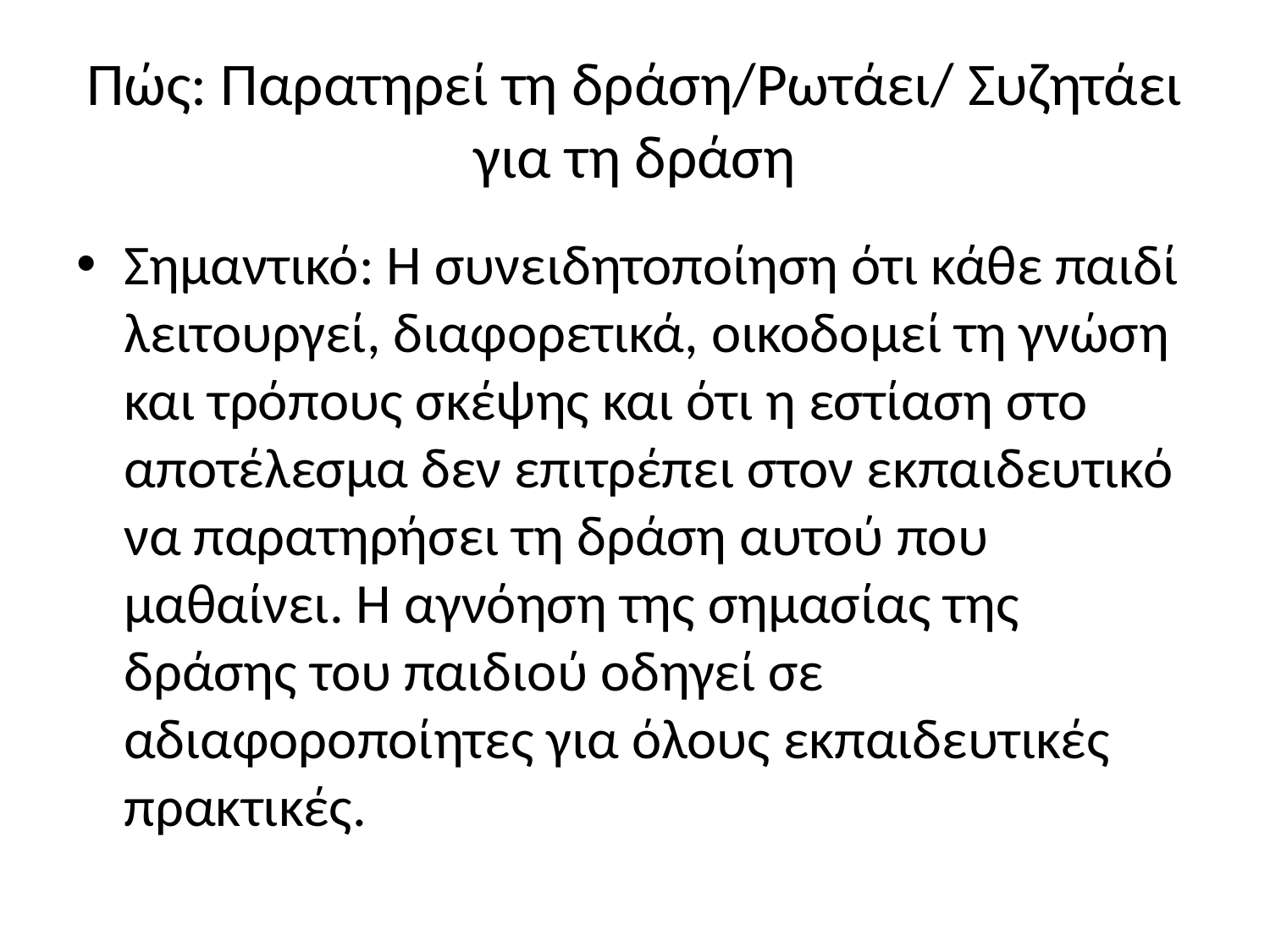

# Πώς: Παρατηρεί τη δράση/Ρωτάει/ Συζητάει για τη δράση
Σημαντικό: Η συνειδητοποίηση ότι κάθε παιδί λειτουργεί, διαφορετικά, οικοδομεί τη γνώση και τρόπους σκέψης και ότι η εστίαση στο αποτέλεσμα δεν επιτρέπει στον εκπαιδευτικό να παρατηρήσει τη δράση αυτού που μαθαίνει. Η αγνόηση της σημασίας της δράσης του παιδιού οδηγεί σε αδιαφοροποίητες για όλους εκπαιδευτικές πρακτικές.